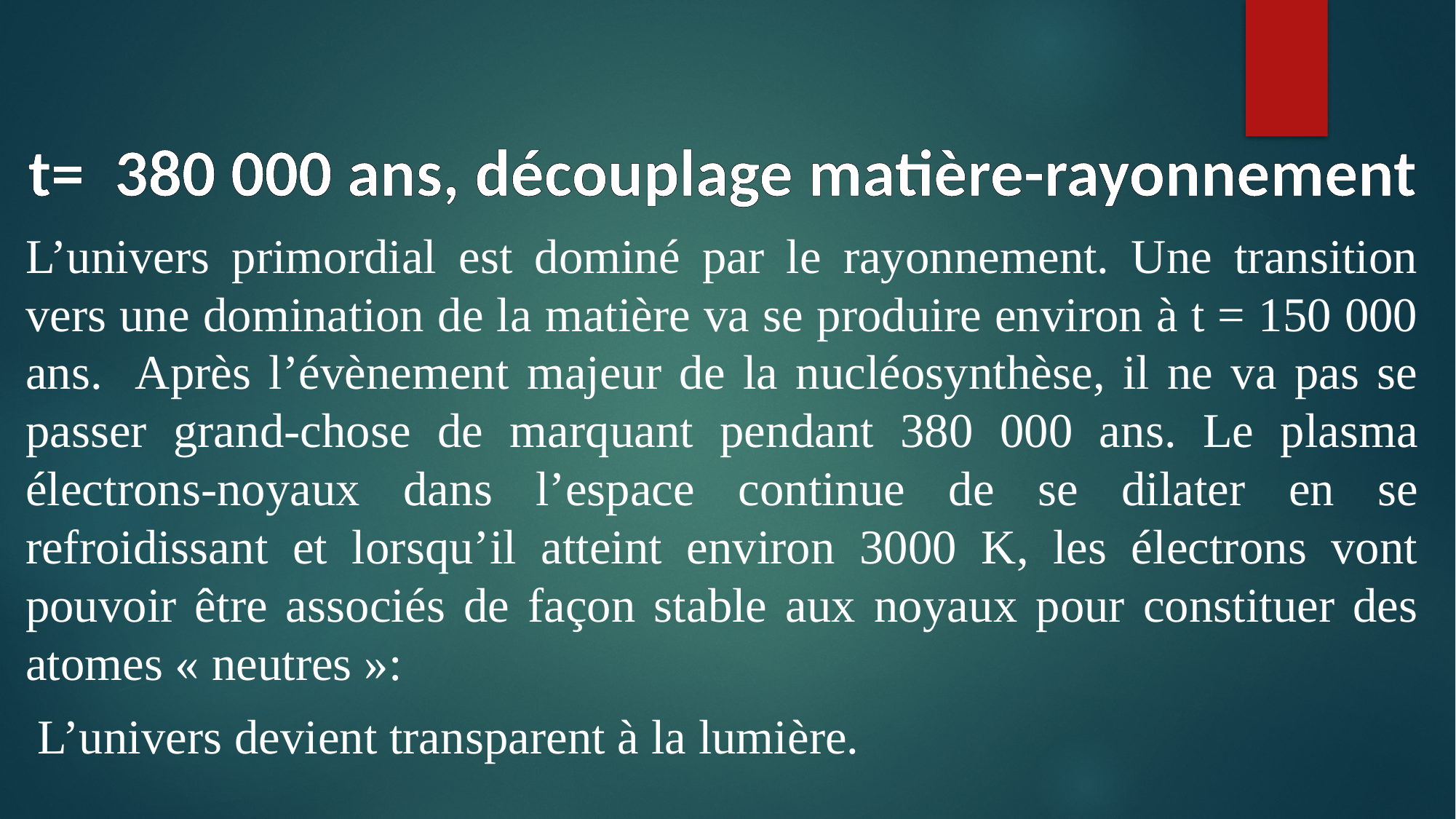

t=  380 000 ans, découplage matière-rayonnement
L’univers primordial est dominé par le rayonnement. Une transition vers une domination de la matière va se produire environ à t = 150 000 ans.  Après l’évènement majeur de la nucléosynthèse, il ne va pas se passer grand-chose de marquant pendant 380 000 ans. Le plasma électrons-noyaux dans l’espace continue de se dilater en se refroidissant et lorsqu’il atteint environ 3000 K, les électrons vont pouvoir être associés de façon stable aux noyaux pour constituer des atomes « neutres »:
 L’univers devient transparent à la lumière.